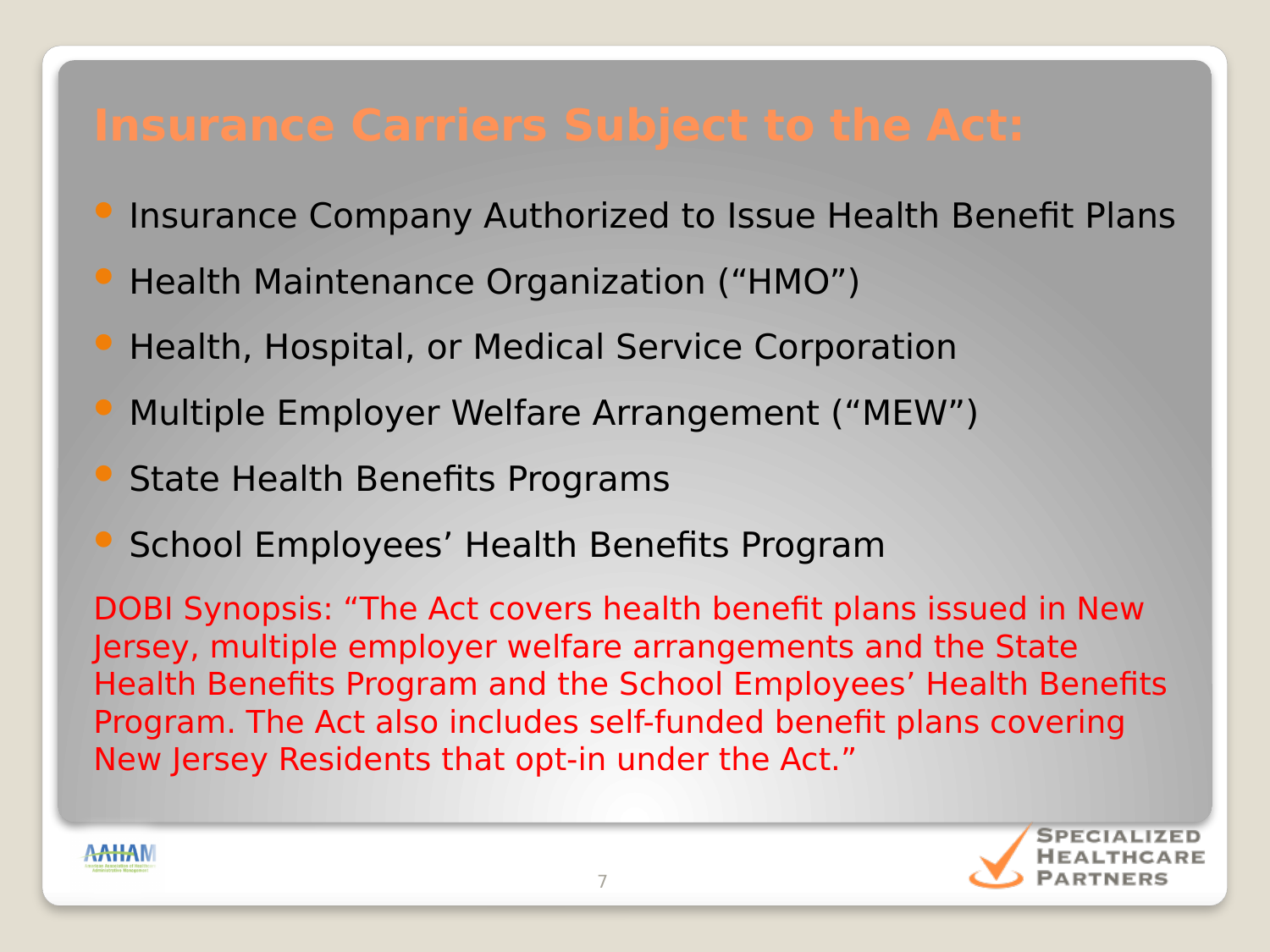

Insurance Carriers Subject to the Act:

Insurance Company Authorized to Issue Health Benefit Plans
Health Maintenance Organization (“HMO”)
Health, Hospital, or Medical Service Corporation
Multiple Employer Welfare Arrangement (“MEW”)
State Health Benefits Programs
School Employees’ Health Benefits Program

DOBI Synopsis: “The Act covers health benefit plans issued in New Jersey, multiple employer welfare arrangements and the State Health Benefits Program and the School Employees’ Health Benefits Program. The Act also includes self-funded benefit plans covering New Jersey Residents that opt-in under the Act.”
7